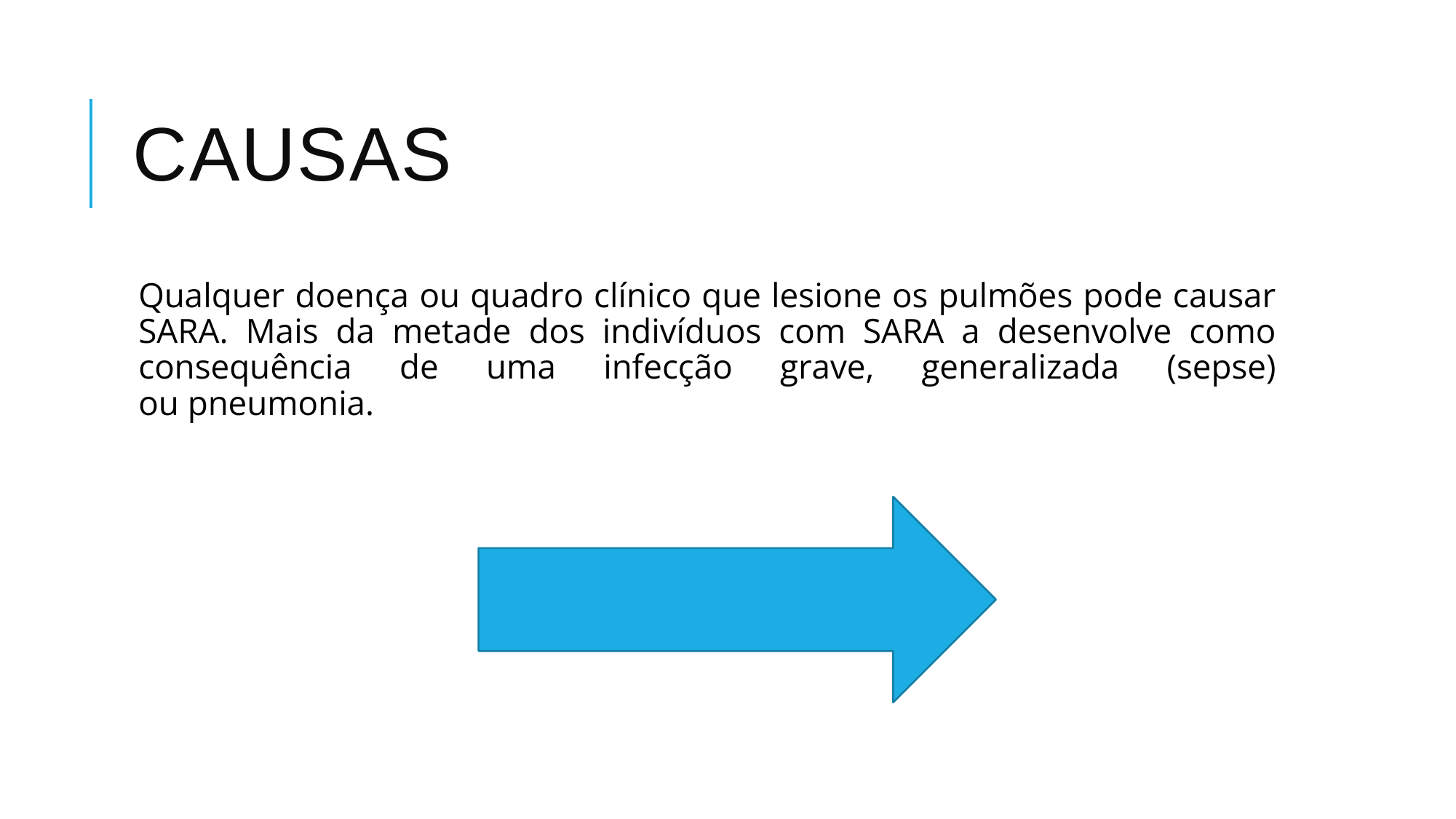

# causas
Qualquer doença ou quadro clínico que lesione os pulmões pode causar SARA. Mais da metade dos indivíduos com SARA a desenvolve como consequência de uma infecção grave, generalizada (sepse) ou pneumonia.